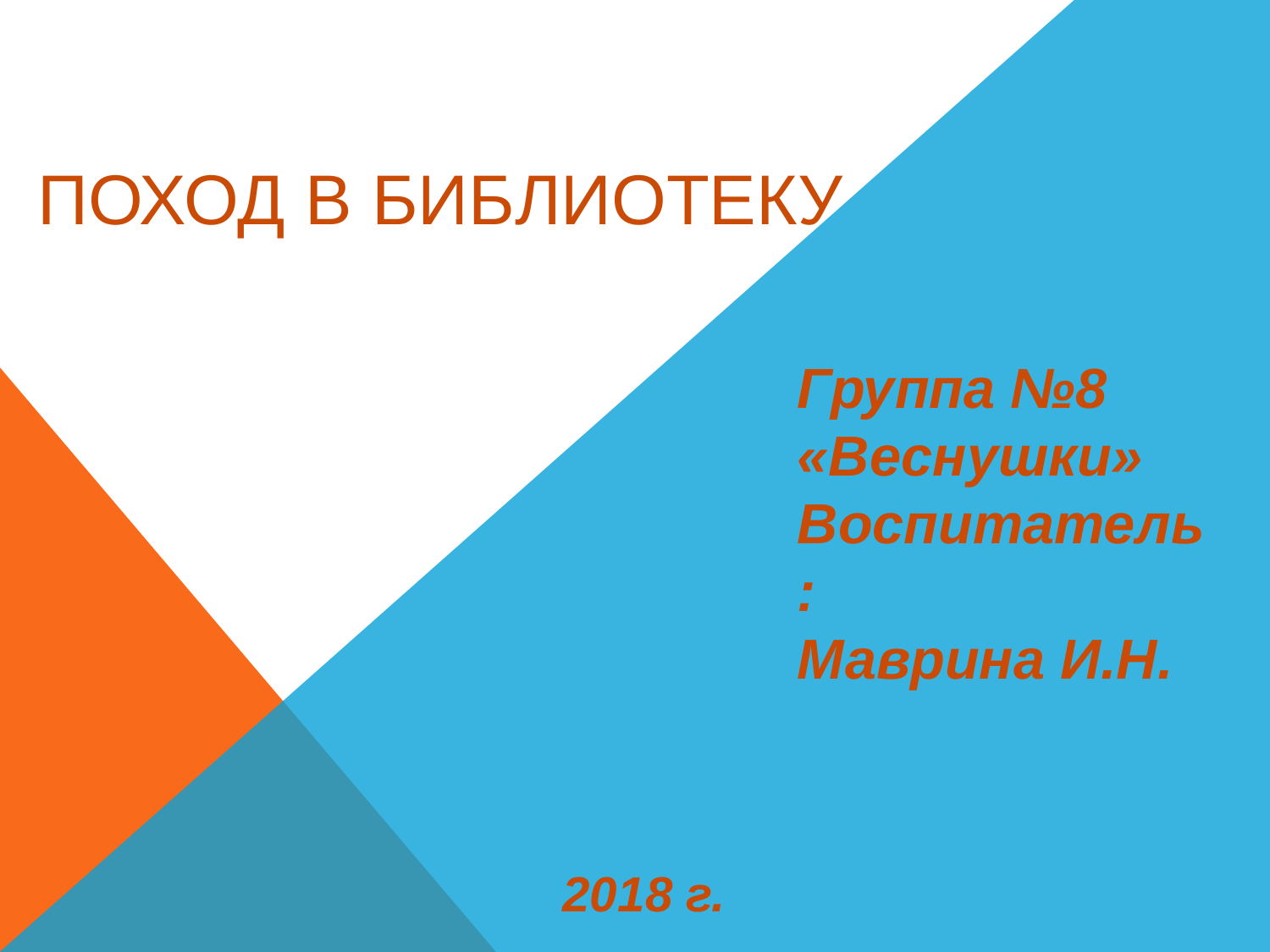

# Поход в библиотеку
Группа №8
«Веснушки»
Воспитатель:
Маврина И.Н.

2018 г.